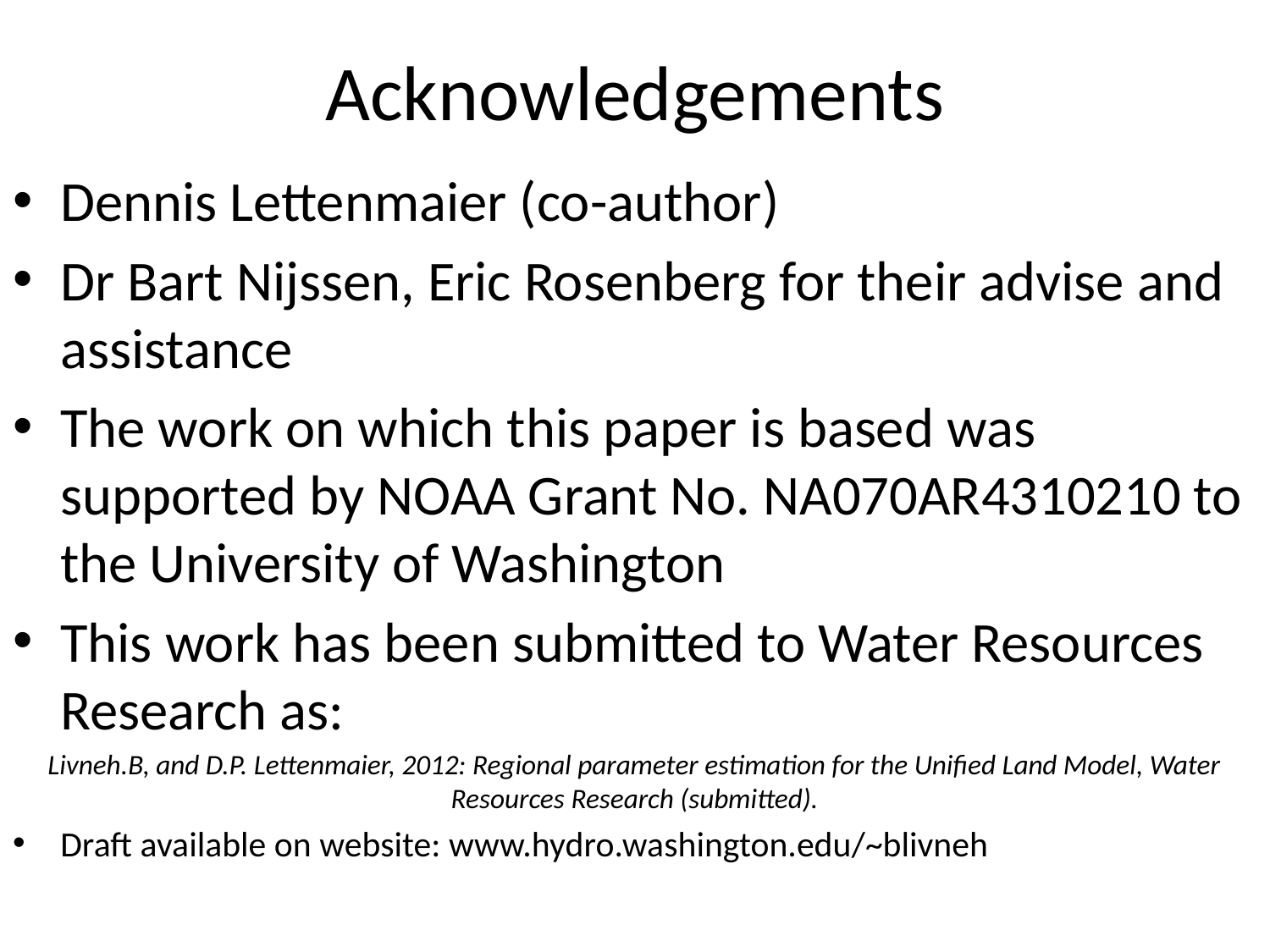

# Acknowledgements
Dennis Lettenmaier (co-author)
Dr Bart Nijssen, Eric Rosenberg for their advise and assistance
The work on which this paper is based was supported by NOAA Grant No. NA070AR4310210 to the University of Washington
This work has been submitted to Water Resources Research as:
Livneh.B, and D.P. Lettenmaier, 2012: Regional parameter estimation for the Unified Land Model, Water Resources Research (submitted).
Draft available on website: www.hydro.washington.edu/~blivneh